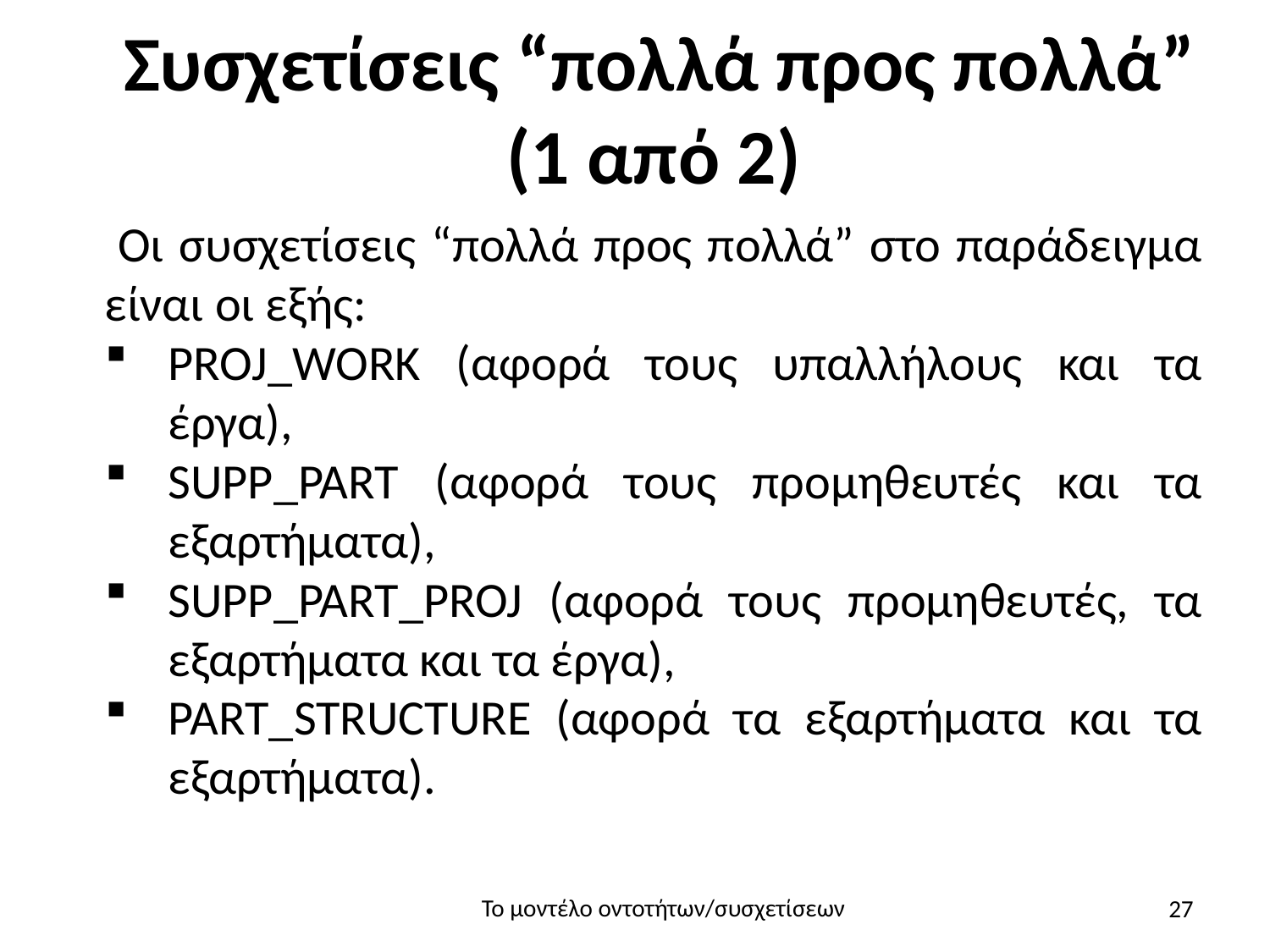

# Συσχετίσεις “πολλά προς πολλά” (1 από 2)
Οι συσχετίσεις “πολλά προς πολλά” στο παράδειγμα είναι οι εξής:
PROJ_WORK (αφορά τους υπαλλήλους και τα έργα),
SUPP_PART (αφορά τους προμηθευτές και τα εξαρτήματα),
SUPP_PART_PROJ (αφορά τους προμηθευτές, τα εξαρτήματα και τα έργα),
PART_STRUCTURE (αφορά τα εξαρτήματα και τα εξαρτήματα).
27
Το μοντέλο οντοτήτων/συσχετίσεων